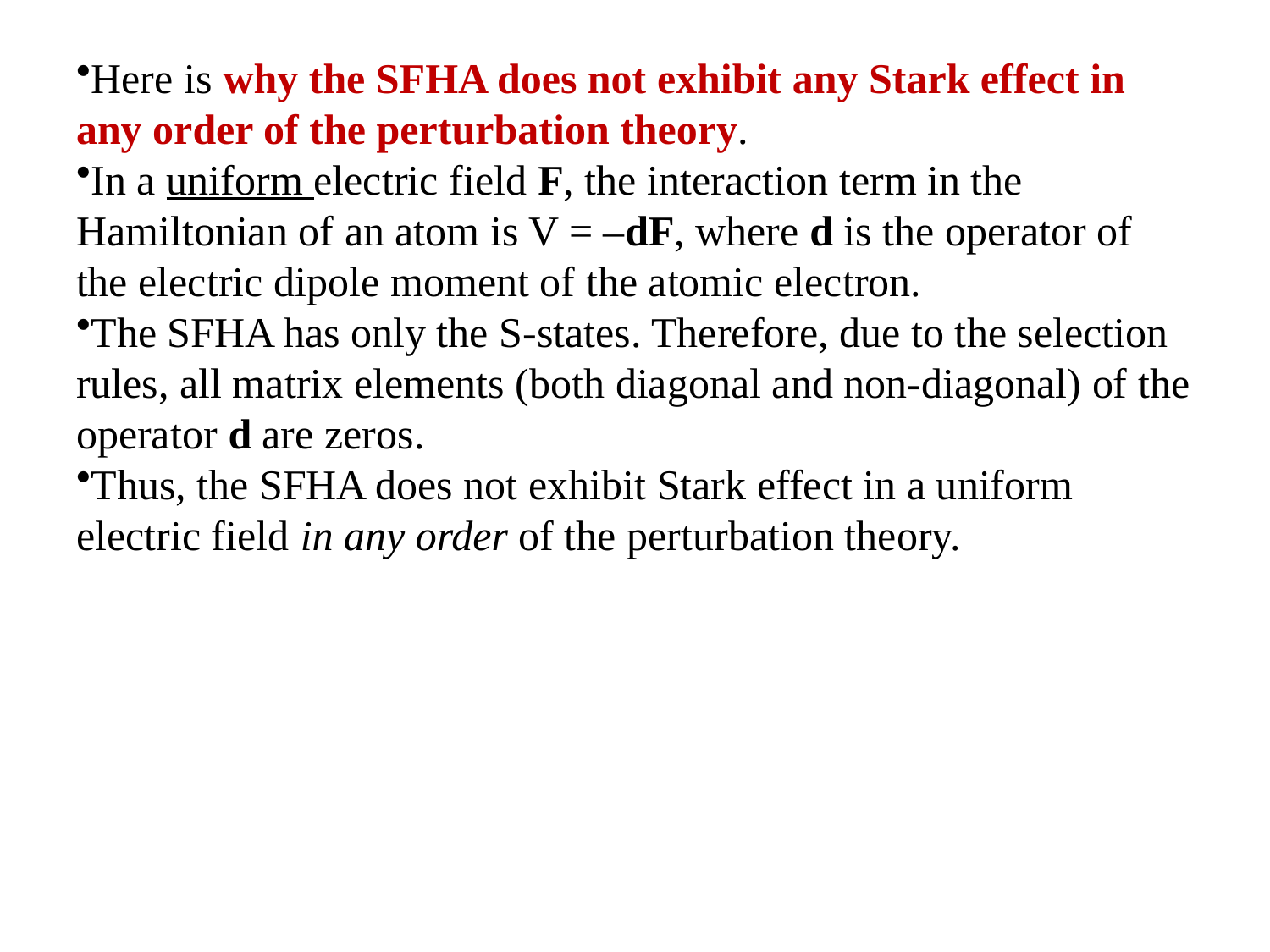

#
Here is why the SFHA does not exhibit any Stark effect in any order of the perturbation theory.
In a uniform electric field F, the interaction term in the Hamiltonian of an atom is V = –dF, where d is the operator of the electric dipole moment of the atomic electron.
The SFHA has only the S-states. Therefore, due to the selection rules, all matrix elements (both diagonal and non-diagonal) of the operator d are zeros.
Thus, the SFHA does not exhibit Stark effect in a uniform electric field in any order of the perturbation theory.